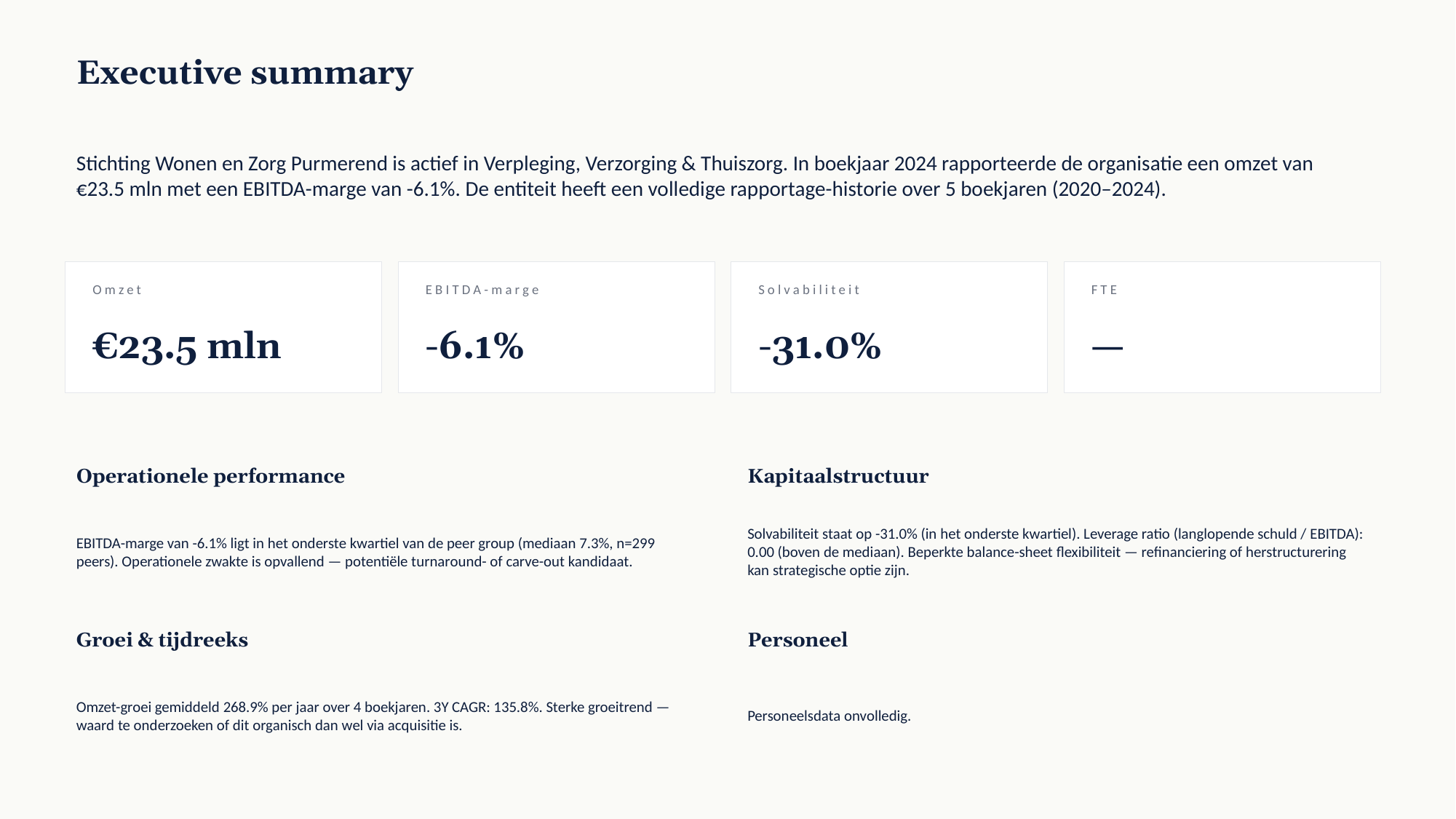

Executive summary
Stichting Wonen en Zorg Purmerend is actief in Verpleging, Verzorging & Thuiszorg. In boekjaar 2024 rapporteerde de organisatie een omzet van €23.5 mln met een EBITDA-marge van -6.1%. De entiteit heeft een volledige rapportage-historie over 5 boekjaren (2020–2024).

Omzet
EBITDA-marge
Solvabiliteit
FTE
€23.5 mln
-6.1%
-31.0%
—
Operationele performance
Kapitaalstructuur
EBITDA-marge van -6.1% ligt in het onderste kwartiel van de peer group (mediaan 7.3%, n=299 peers). Operationele zwakte is opvallend — potentiële turnaround- of carve-out kandidaat.
Solvabiliteit staat op -31.0% (in het onderste kwartiel). Leverage ratio (langlopende schuld / EBITDA): 0.00 (boven de mediaan). Beperkte balance-sheet flexibiliteit — refinanciering of herstructurering kan strategische optie zijn.
Groei & tijdreeks
Personeel
Omzet-groei gemiddeld 268.9% per jaar over 4 boekjaren. 3Y CAGR: 135.8%. Sterke groeitrend — waard te onderzoeken of dit organisch dan wel via acquisitie is.
Personeelsdata onvolledig.